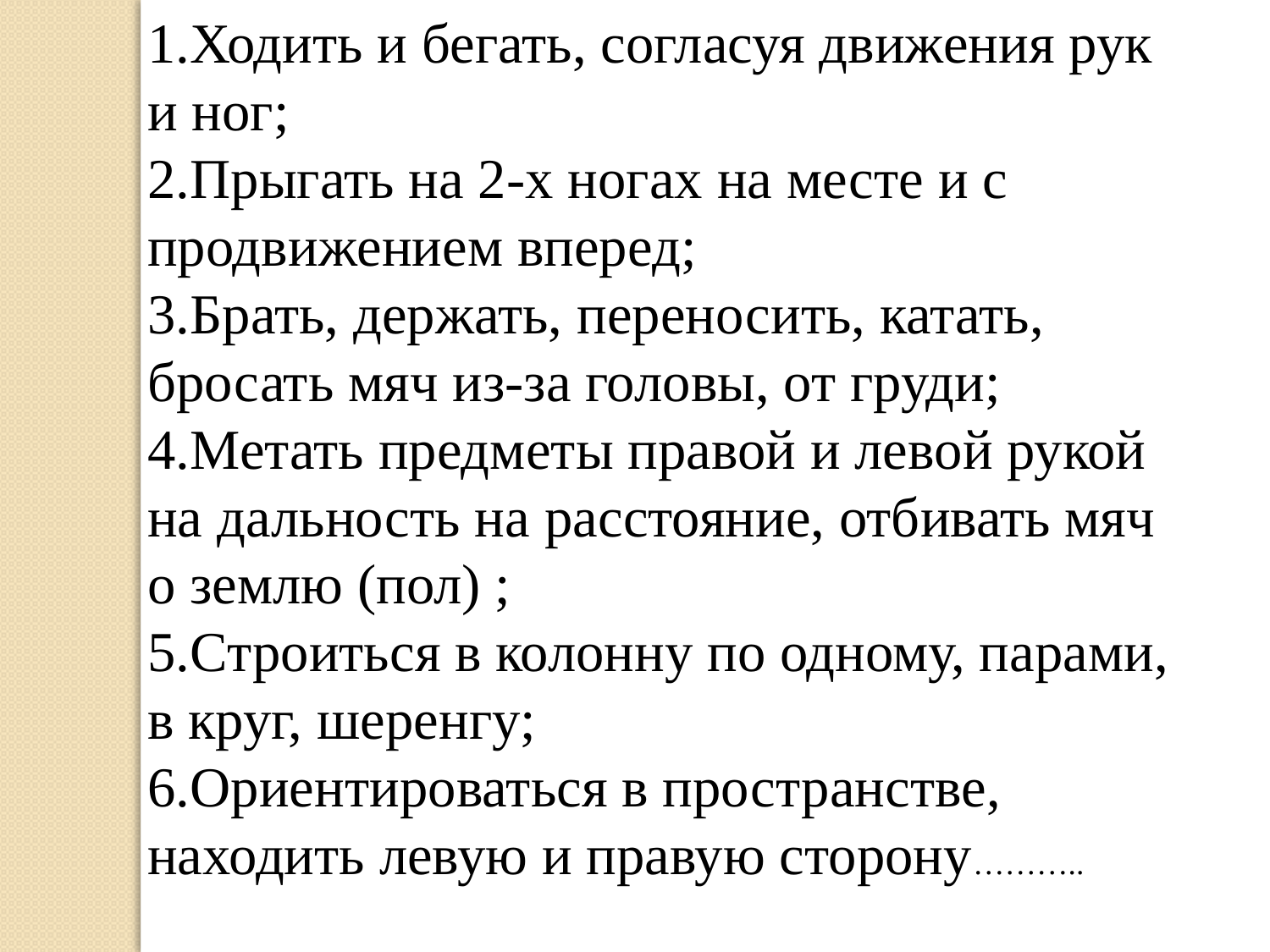

1.Ходить и бегать, согласуя движения рук и ног;
2.Прыгать на 2-х ногах на месте и с продвижением вперед;
3.Брать, держать, переносить, катать, бросать мяч из-за головы, от груди;
4.Метать предметы правой и левой рукой на дальность на расстояние, отбивать мяч о землю (пол) ;
5.Строиться в колонну по одному, парами, в круг, шеренгу;
6.Ориентироваться в пространстве, находить левую и правую сторону………..